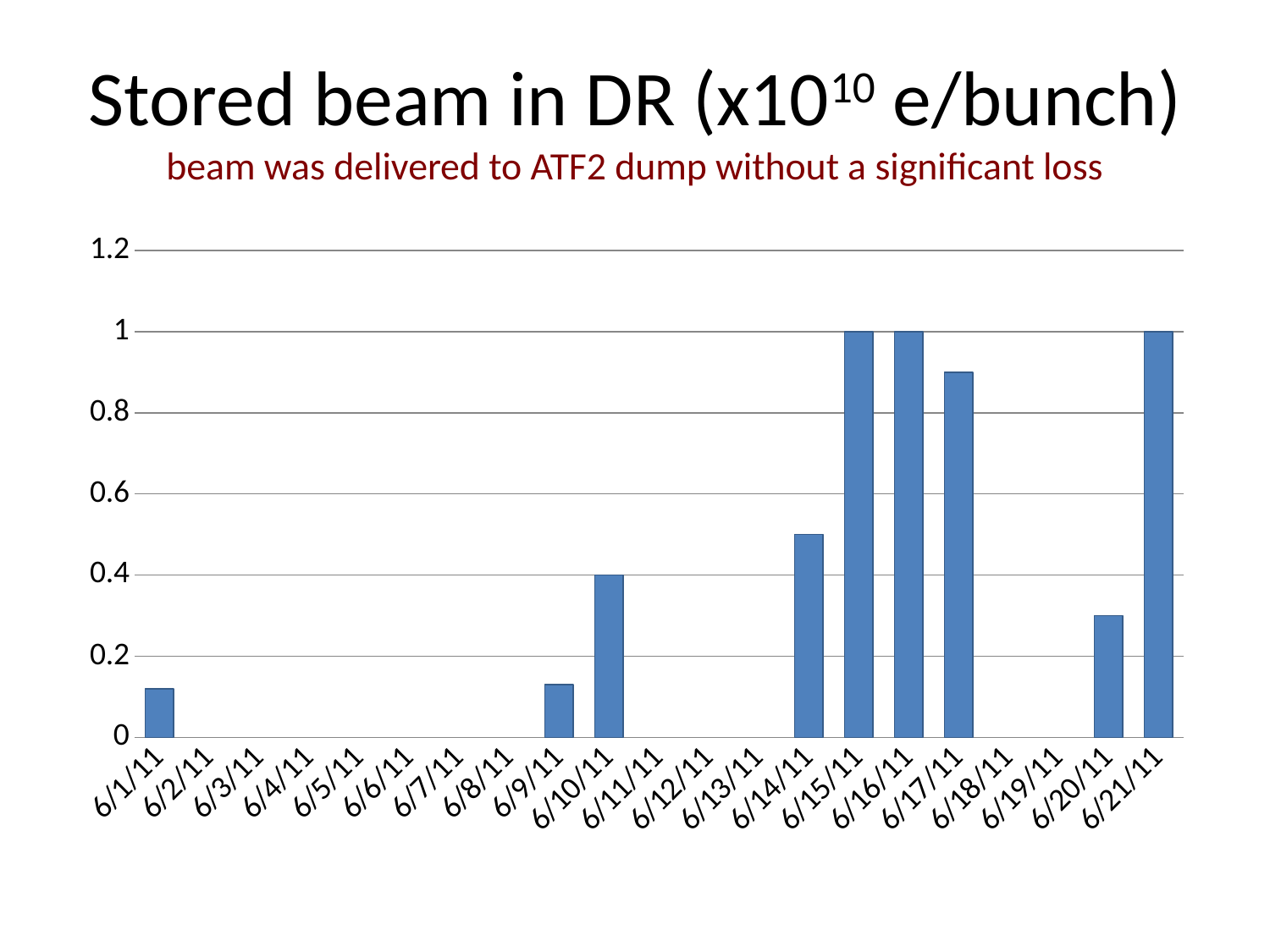

# Stored beam in DR (x1010 e/bunch) beam was delivered to ATF2 dump without a significant loss

### Chart

| Category | DR storage |
|---|---|
| 40695.0 | 0.12 |
| 40703.0 | 0.13 |
| 40704.0 | 0.4 |
| 40708.0 | 0.5 |
| 40709.0 | 1.0 |
| 40710.0 | 1.0 |
| 40711.0 | 0.9 |
| 40714.0 | 0.3 |
| 40715.0 | 1.0 |